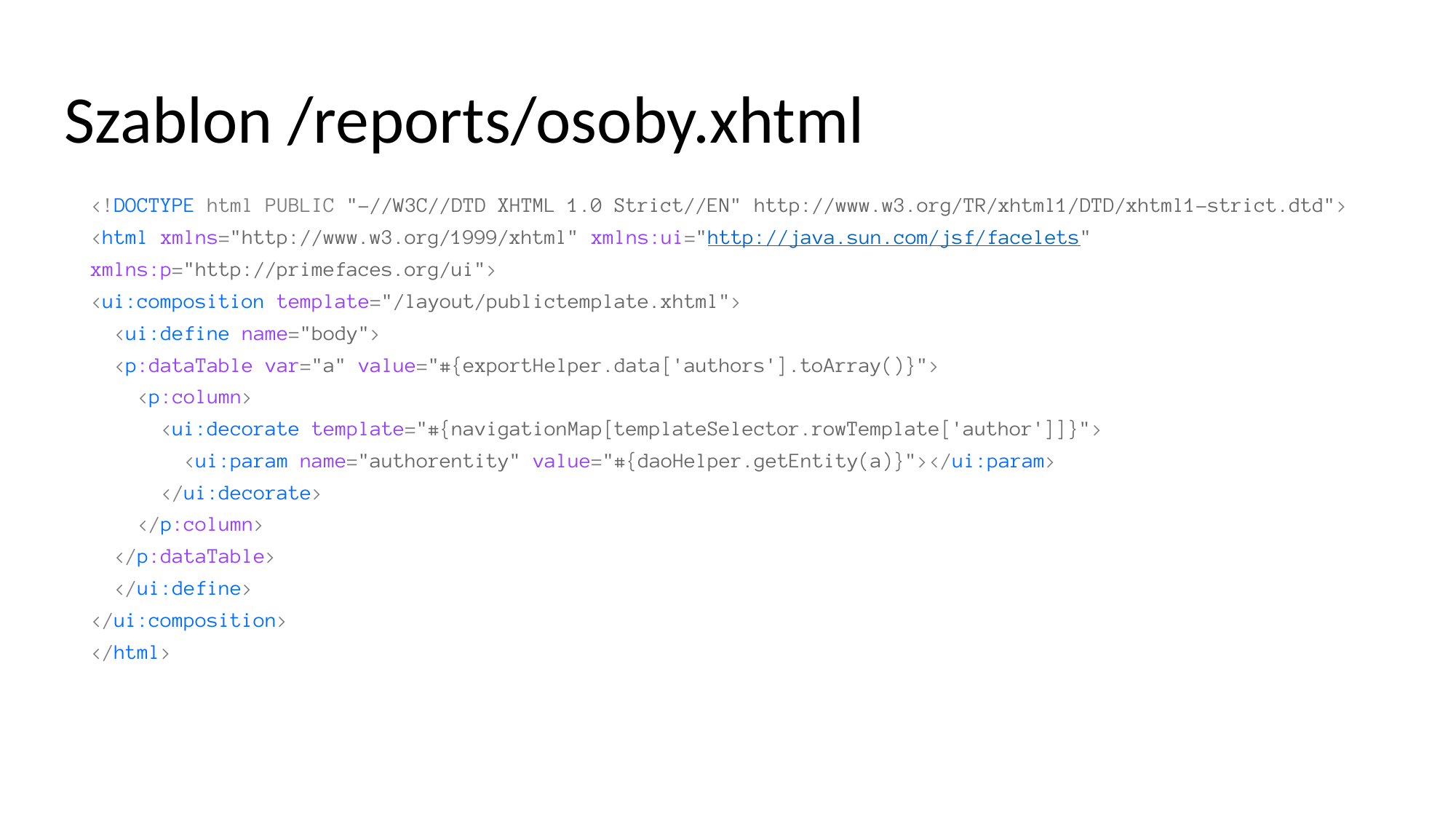

# Szablon /reports/osoby.xhtml
| <!DOCTYPE html PUBLIC "-//W3C//DTD XHTML 1.0 Strict//EN" http://www.w3.org/TR/xhtml1/DTD/xhtml1-strict.dtd"> <html xmlns="http://www.w3.org/1999/xhtml" xmlns:ui="http://java.sun.com/jsf/facelets" xmlns:p="http://primefaces.org/ui"> <ui:composition template="/layout/publictemplate.xhtml"> <ui:define name="body"> <p:dataTable var="a" value="#{exportHelper.data['authors'].toArray()}"> <p:column> <ui:decorate template="#{navigationMap[templateSelector.rowTemplate['author']]}"> <ui:param name="authorentity" value="#{daoHelper.getEntity(a)}"></ui:param> </ui:decorate> </p:column> </p:dataTable> </ui:define> </ui:composition> </html> |
| --- |